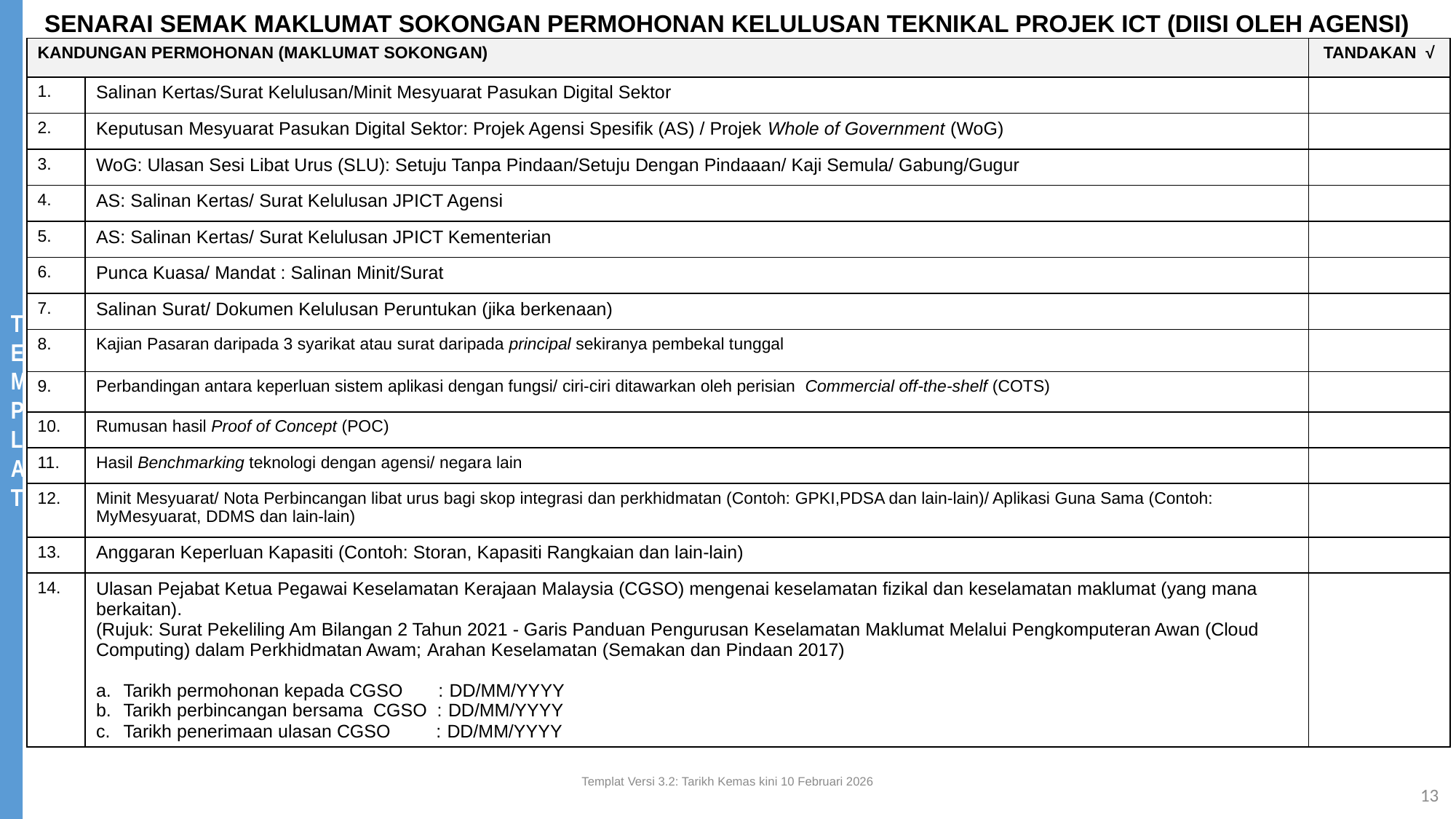

SENARAI SEMAK MAKLUMAT SOKONGAN PERMOHONAN KELULUSAN TEKNIKAL PROJEK ICT (DIISI OLEH AGENSI)
| KANDUNGAN PERMOHONAN (MAKLUMAT SOKONGAN) |  | TANDAKAN √ |
| --- | --- | --- |
| 1. | Salinan Kertas/Surat Kelulusan/Minit Mesyuarat Pasukan Digital Sektor |  |
| 2. | Keputusan Mesyuarat Pasukan Digital Sektor: Projek Agensi Spesifik (AS) / Projek Whole of Government (WoG) |  |
| 3. | WoG: Ulasan Sesi Libat Urus (SLU): Setuju Tanpa Pindaan/Setuju Dengan Pindaaan/ Kaji Semula/ Gabung/Gugur |  |
| 4. | AS: Salinan Kertas/ Surat Kelulusan JPICT Agensi |  |
| 5. | AS: Salinan Kertas/ Surat Kelulusan JPICT Kementerian |  |
| 6. | Punca Kuasa/ Mandat : Salinan Minit/Surat |  |
| 7. | Salinan Surat/ Dokumen Kelulusan Peruntukan (jika berkenaan) |  |
| 8. | Kajian Pasaran daripada 3 syarikat atau surat daripada principal sekiranya pembekal tunggal |  |
| 9. | Perbandingan antara keperluan sistem aplikasi dengan fungsi/ ciri-ciri ditawarkan oleh perisian Commercial off-the-shelf (COTS) |  |
| 10. | Rumusan hasil Proof of Concept (POC) |  |
| 11. | Hasil Benchmarking teknologi dengan agensi/ negara lain |  |
| 12. | Minit Mesyuarat/ Nota Perbincangan libat urus bagi skop integrasi dan perkhidmatan (Contoh: GPKI,PDSA dan lain-lain)/ Aplikasi Guna Sama (Contoh: MyMesyuarat, DDMS dan lain-lain) |  |
| 13. | Anggaran Keperluan Kapasiti (Contoh: Storan, Kapasiti Rangkaian dan lain-lain) |  |
| 14. | Ulasan Pejabat Ketua Pegawai Keselamatan Kerajaan Malaysia (CGSO) mengenai keselamatan fizikal dan keselamatan maklumat (yang mana berkaitan). (Rujuk: Surat Pekeliling Am Bilangan 2 Tahun 2021 - Garis Panduan Pengurusan Keselamatan Maklumat Melalui Pengkomputeran Awan (Cloud Computing) dalam Perkhidmatan Awam; Arahan Keselamatan (Semakan dan Pindaan 2017) Tarikh permohonan kepada CGSO : DD/MM/YYYY Tarikh perbincangan bersama CGSO : DD/MM/YYYY Tarikh penerimaan ulasan CGSO : DD/MM/YYYY |  |
Templat Versi 3.2: Tarikh Kemas kini 10 Februari 2026
13